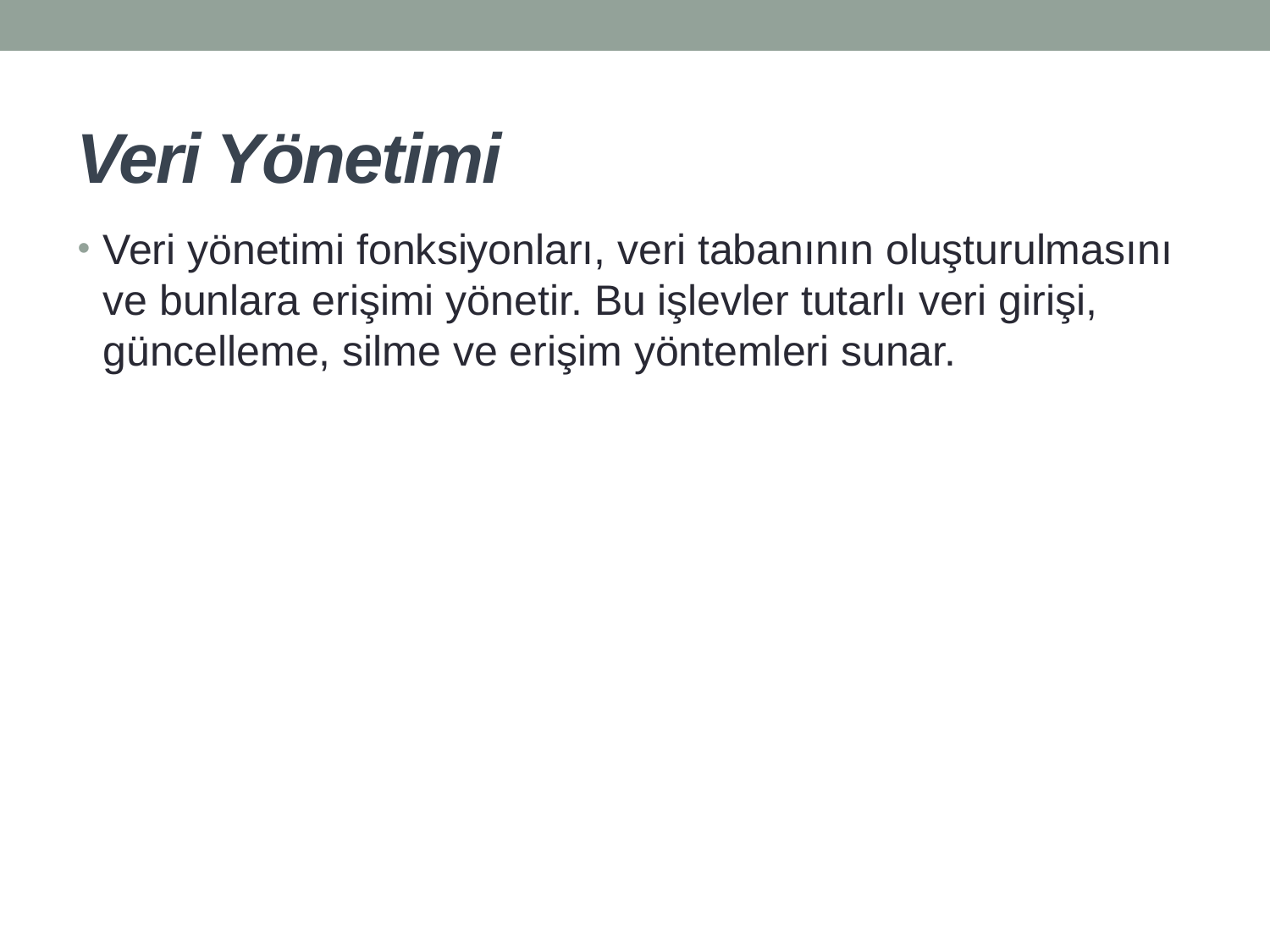

# Veri Yönetimi
Veri yönetimi fonksiyonları, veri tabanının oluşturulmasını ve bunlara erişimi yönetir. Bu işlevler tutarlı veri girişi, güncelleme, silme ve erişim yöntemleri sunar.